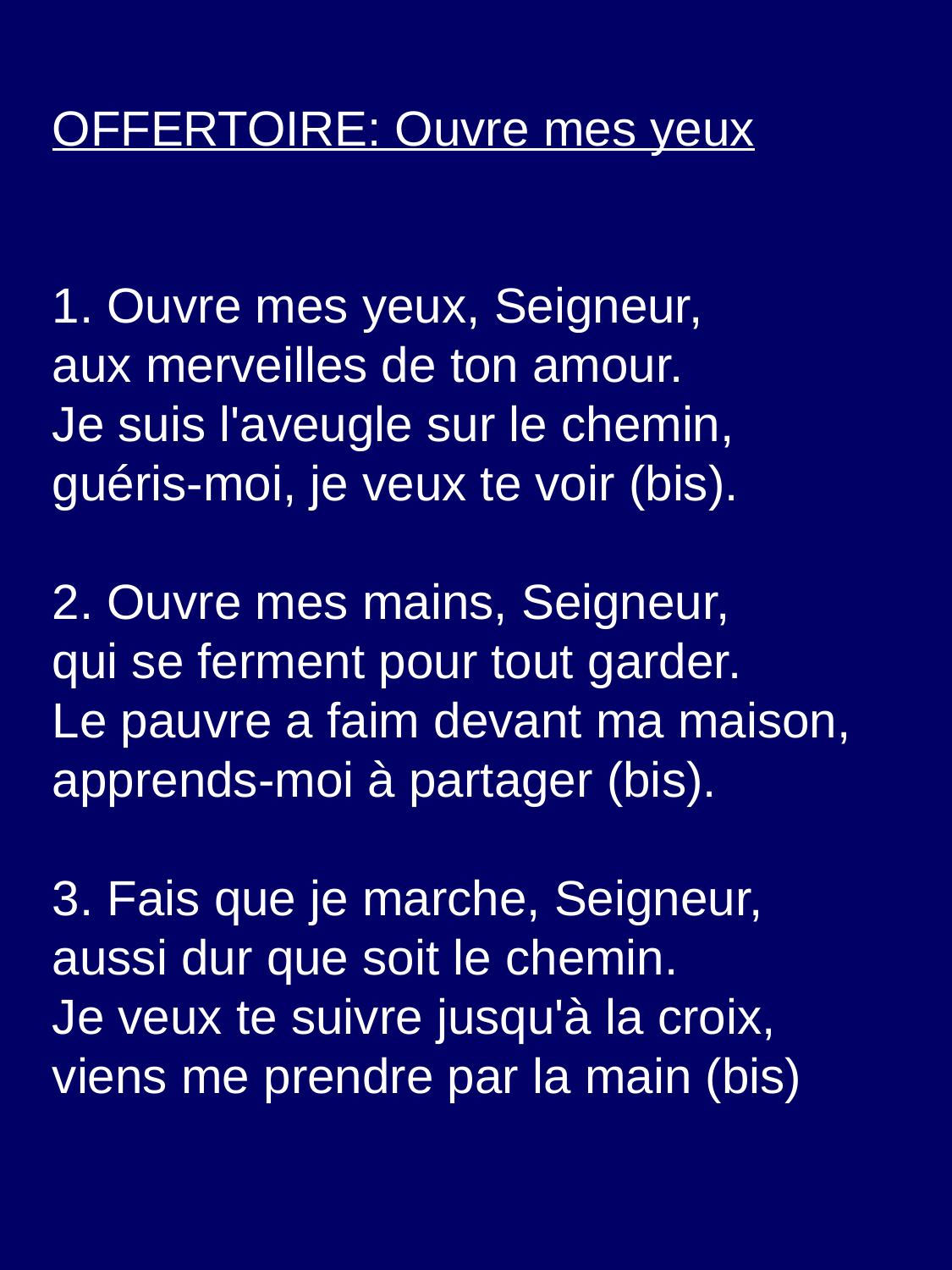

OFFERTOIRE: Ouvre mes yeux

1. Ouvre mes yeux, Seigneur,
aux merveilles de ton amour.
Je suis l'aveugle sur le chemin,
guéris-moi, je veux te voir (bis).

2. Ouvre mes mains, Seigneur,
qui se ferment pour tout garder.
Le pauvre a faim devant ma maison,
apprends-moi à partager (bis).

3. Fais que je marche, Seigneur,
aussi dur que soit le chemin.
Je veux te suivre jusqu'à la croix,
viens me prendre par la main (bis)